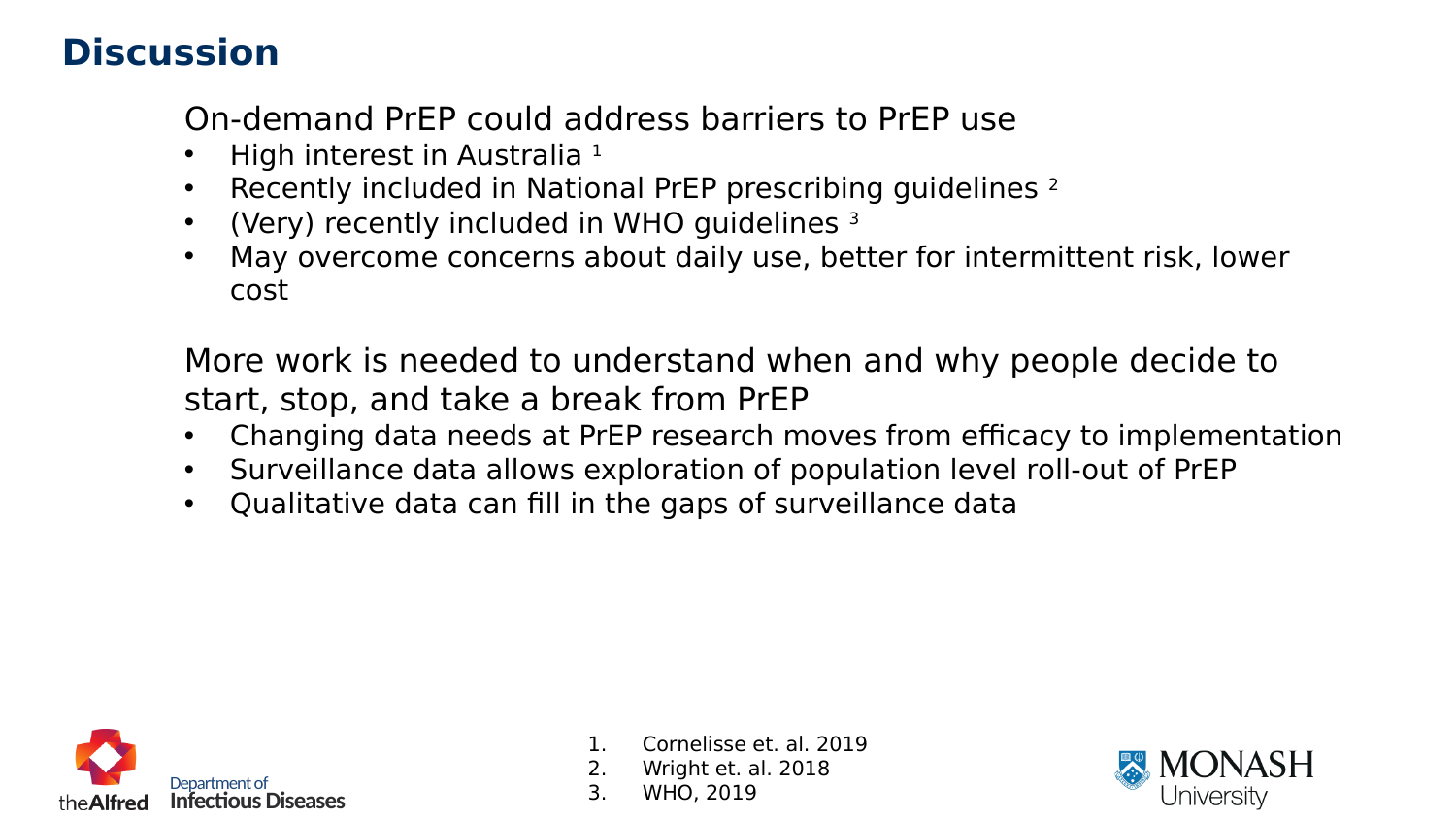

Discussion
On-demand PrEP could address barriers to PrEP use
High interest in Australia 1
Recently included in National PrEP prescribing guidelines 2
(Very) recently included in WHO guidelines 3
May overcome concerns about daily use, better for intermittent risk, lower cost

More work is needed to understand when and why people decide to start, stop, and take a break from PrEP
Changing data needs at PrEP research moves from efficacy to implementation
Surveillance data allows exploration of population level roll-out of PrEP
Qualitative data can fill in the gaps of surveillance data
Cornelisse et. al. 2019
Wright et. al. 2018
WHO, 2019